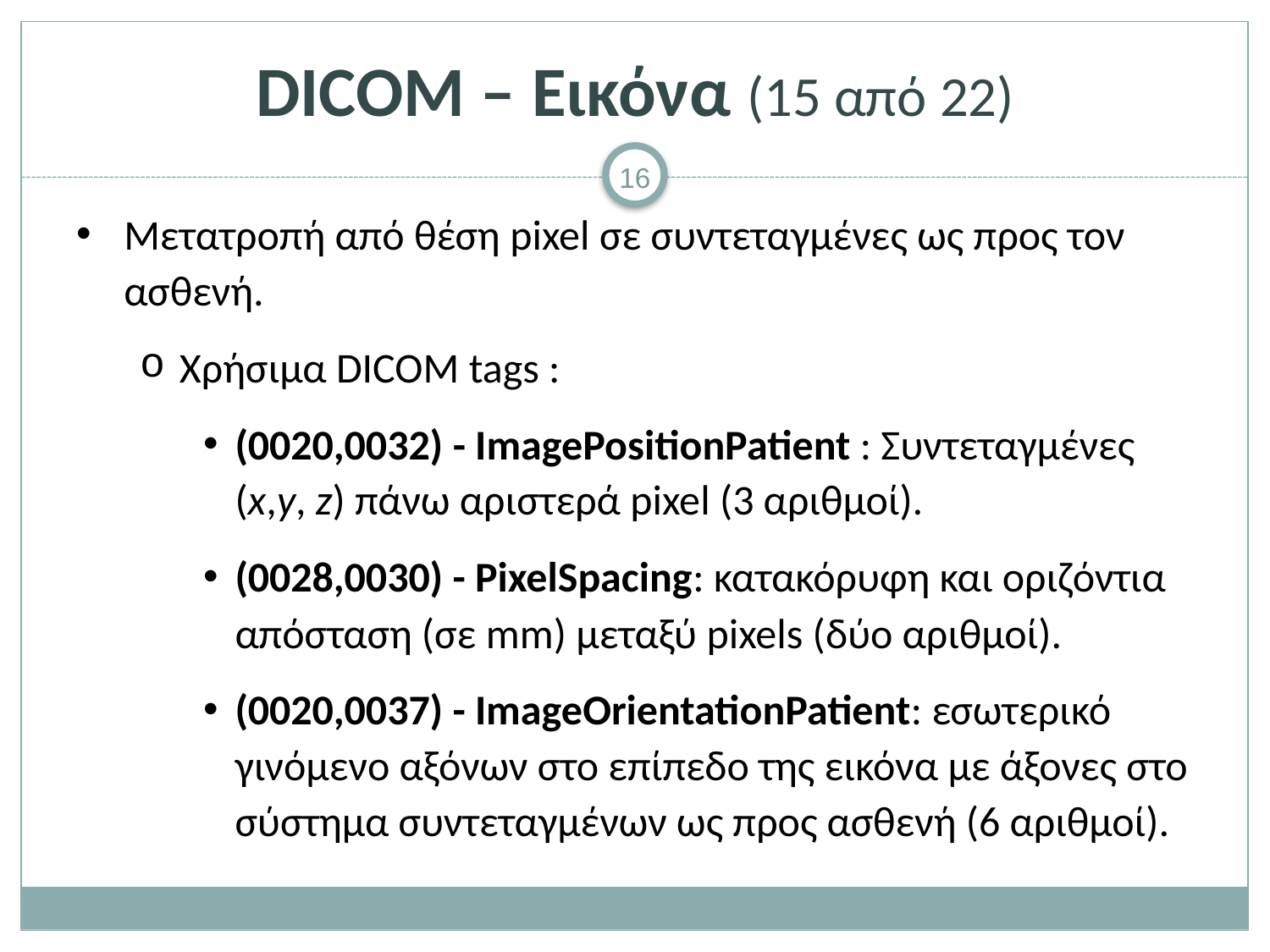

# DICOM – Εικόνα (15 από 22)
Μετατροπή από θέση pixel σε συντεταγμένες ως προς τον ασθενή.
Χρήσιμα DICOM tags :
(0020,0032) - ImagePositionPatient : Συντεταγμένες (x,y, z) πάνω αριστερά pixel (3 αριθμοί).
(0028,0030) - PixelSpacing: κατακόρυφη και οριζόντια απόσταση (σε mm) μεταξύ pixels (δύο αριθμοί).
(0020,0037) - ImageOrientationPatient: εσωτερικό γινόμενο αξόνων στο επίπεδο της εικόνα με άξονες στο σύστημα συντεταγμένων ως προς ασθενή (6 αριθμοί).